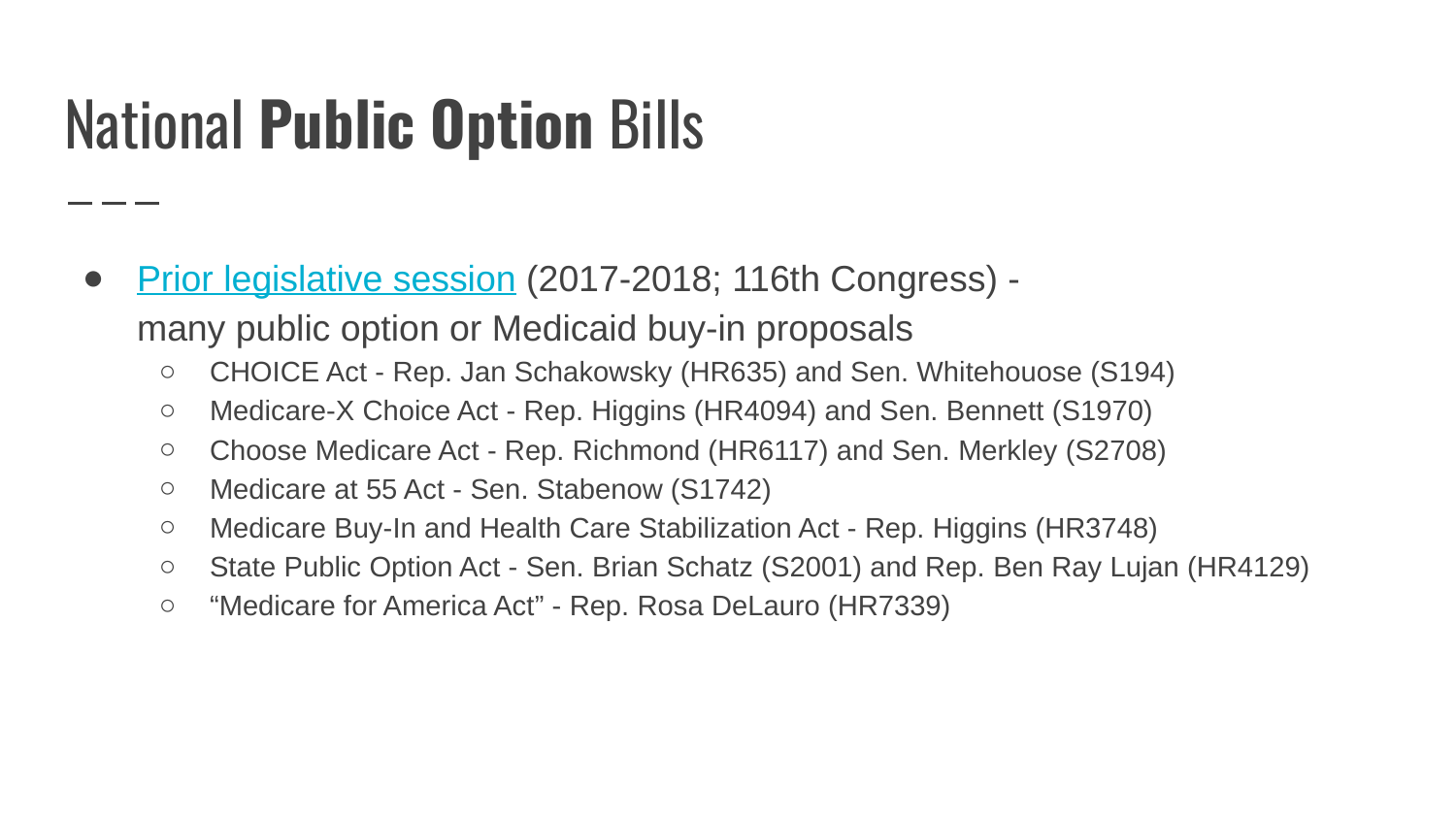

# National Public Option Bills
Prior legislative session (2017-2018; 116th Congress) -
many public option or Medicaid buy-in proposals
CHOICE Act - Rep. Jan Schakowsky (HR635) and Sen. Whitehouose (S194)
Medicare-X Choice Act - Rep. Higgins (HR4094) and Sen. Bennett (S1970)
Choose Medicare Act - Rep. Richmond (HR6117) and Sen. Merkley (S2708)
Medicare at 55 Act - Sen. Stabenow (S1742)
Medicare Buy-In and Health Care Stabilization Act - Rep. Higgins (HR3748)
State Public Option Act - Sen. Brian Schatz (S2001) and Rep. Ben Ray Lujan (HR4129)
“Medicare for America Act” - Rep. Rosa DeLauro (HR7339)